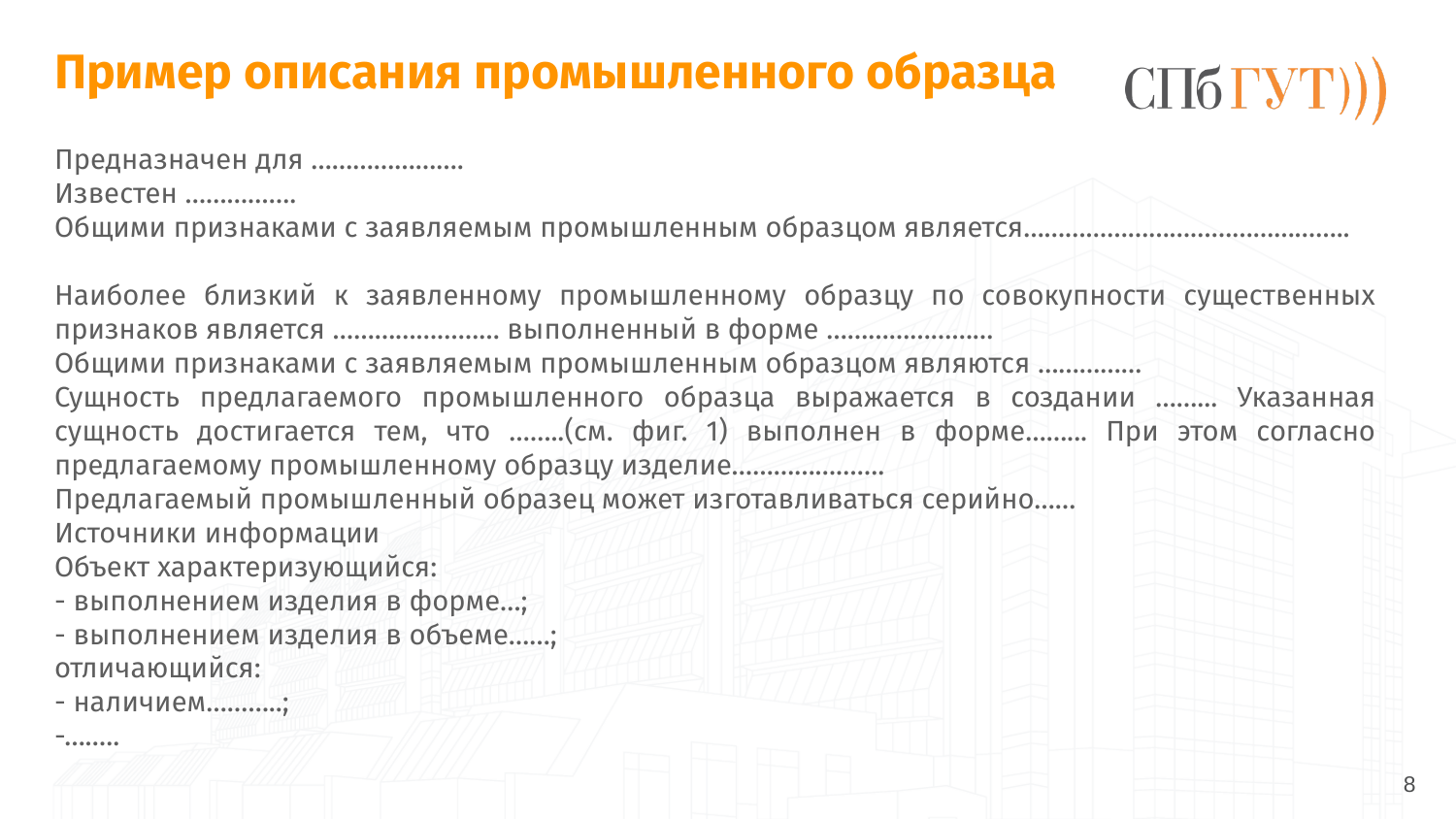

# Пример описания промышленного образца
Предназначен для ………………….
Известен …………….
Общими признаками с заявляемым промышленным образцом является………………………………………..

Наиболее близкий к заявленному промышленному образцу по совокупности существенных признаков является …………………… выполненный в форме ……………………
Общими признаками с заявляемым промышленным образцом являются ……………
Сущность предлагаемого промышленного образца выражается в создании ……... Указанная сущность достигается тем, что ……..(см. фиг. 1) выполнен в форме……... При этом согласно предлагаемому промышленному образцу изделие………………….
Предлагаемый промышленный образец может изготавливаться серийно……
Источники информации
Объект характеризующийся:
- выполнением изделия в форме…;
- выполнением изделия в объеме……;
отличающийся:
- наличием………..;
-……..
8